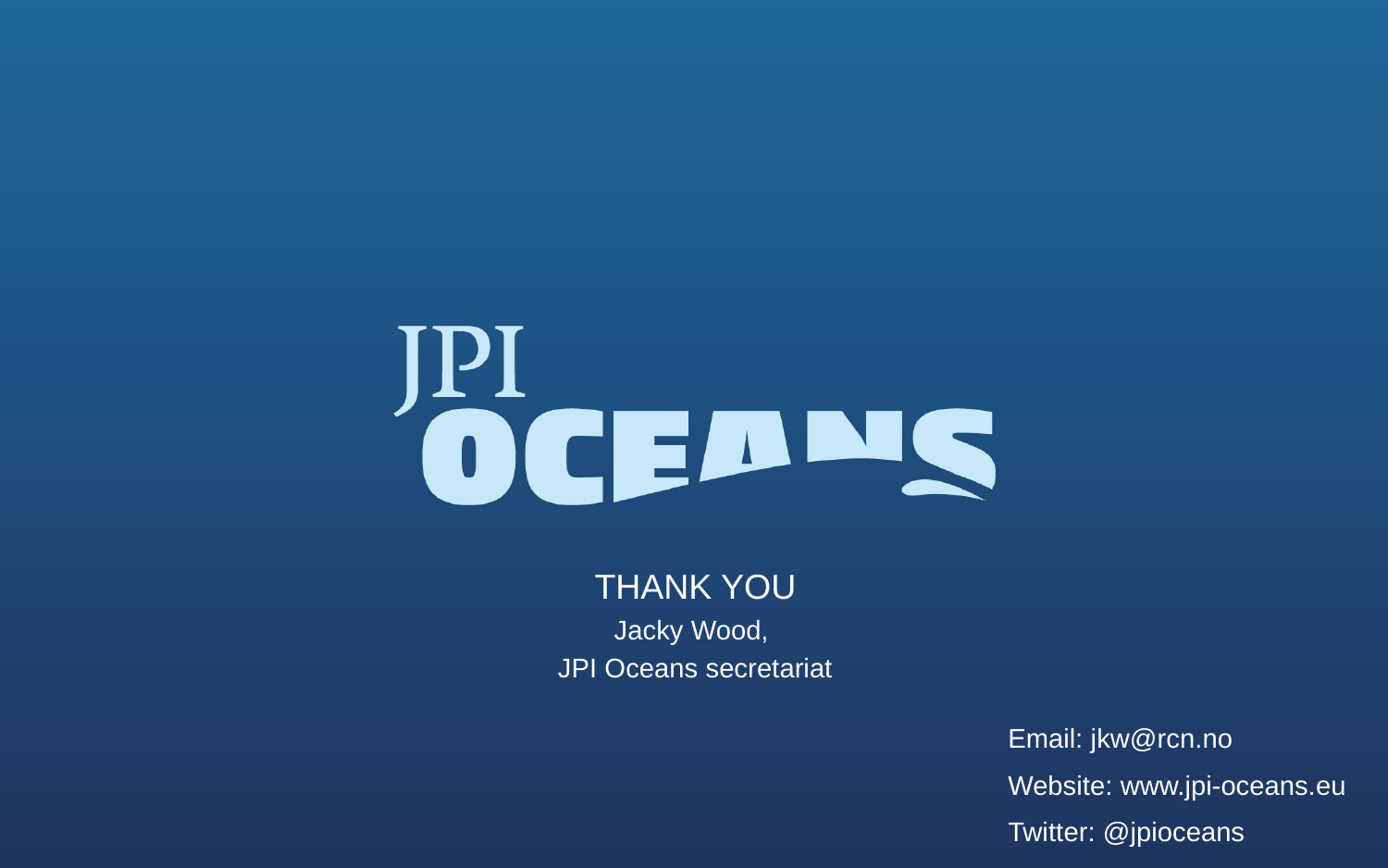

# THANK YOU
Jacky Wood,
JPI Oceans secretariat
Email: jkw@rcn.no
Website: www.jpi-oceans.eu
Twitter: @jpioceans